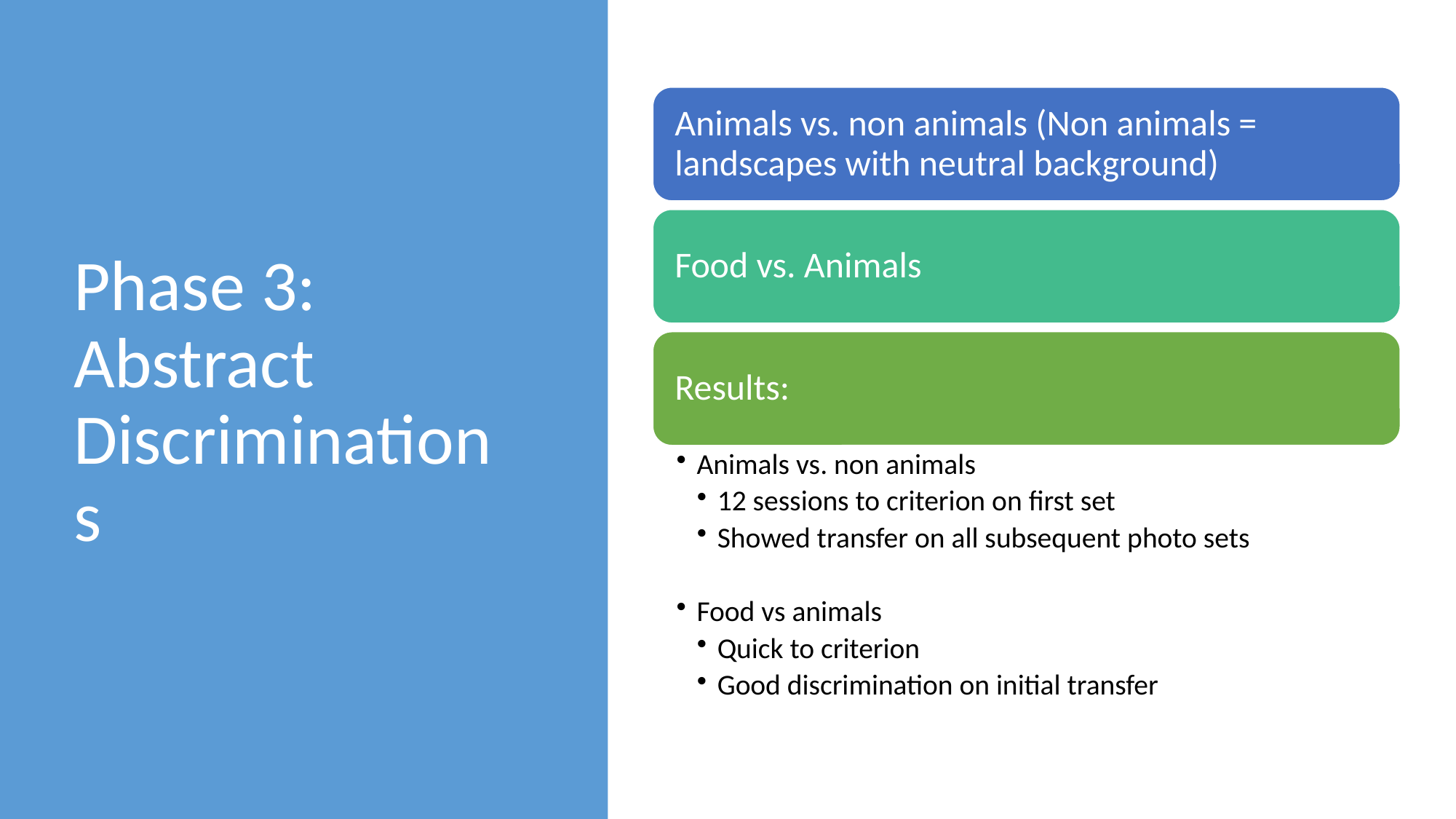

# Phase 3: Abstract Discriminations
Animals vs. non animals (Non animals = landscapes with neutral background)
Food vs. Animals
Results:
Animals vs. non animals
12 sessions to criterion on first set
Showed transfer on all subsequent photo sets

Food vs animals
Quick to criterion
Good discrimination on initial transfer